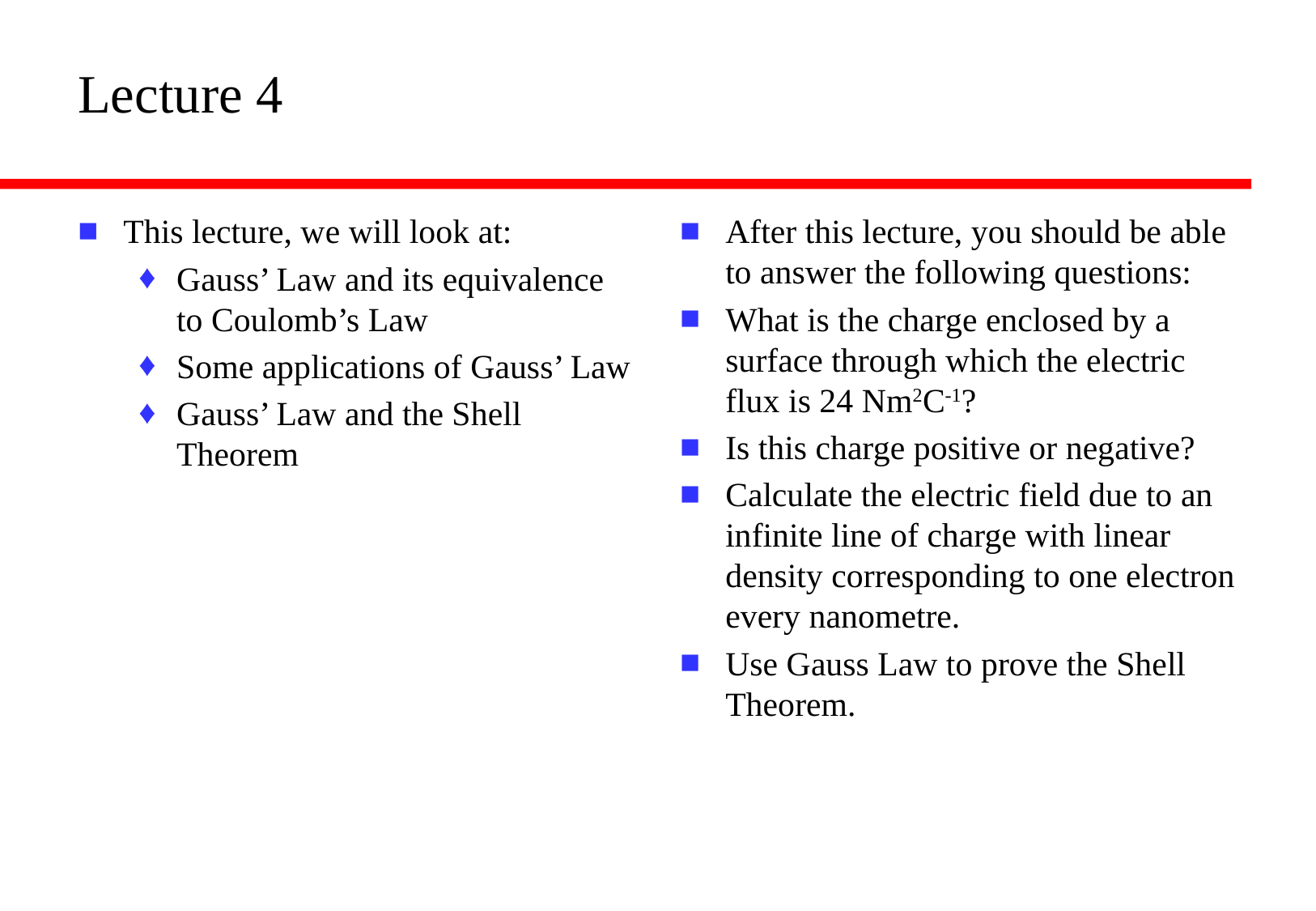

# Lecture 4
This lecture, we will look at:
Gauss’ Law and its equivalence to Coulomb’s Law
Some applications of Gauss’ Law
Gauss’ Law and the Shell Theorem

After this lecture, you should be able to answer the following questions:
What is the charge enclosed by a surface through which the electric flux is 24 Nm2C-1?
Is this charge positive or negative?
Calculate the electric field due to an infinite line of charge with linear density corresponding to one electron every nanometre.
Use Gauss Law to prove the Shell Theorem.